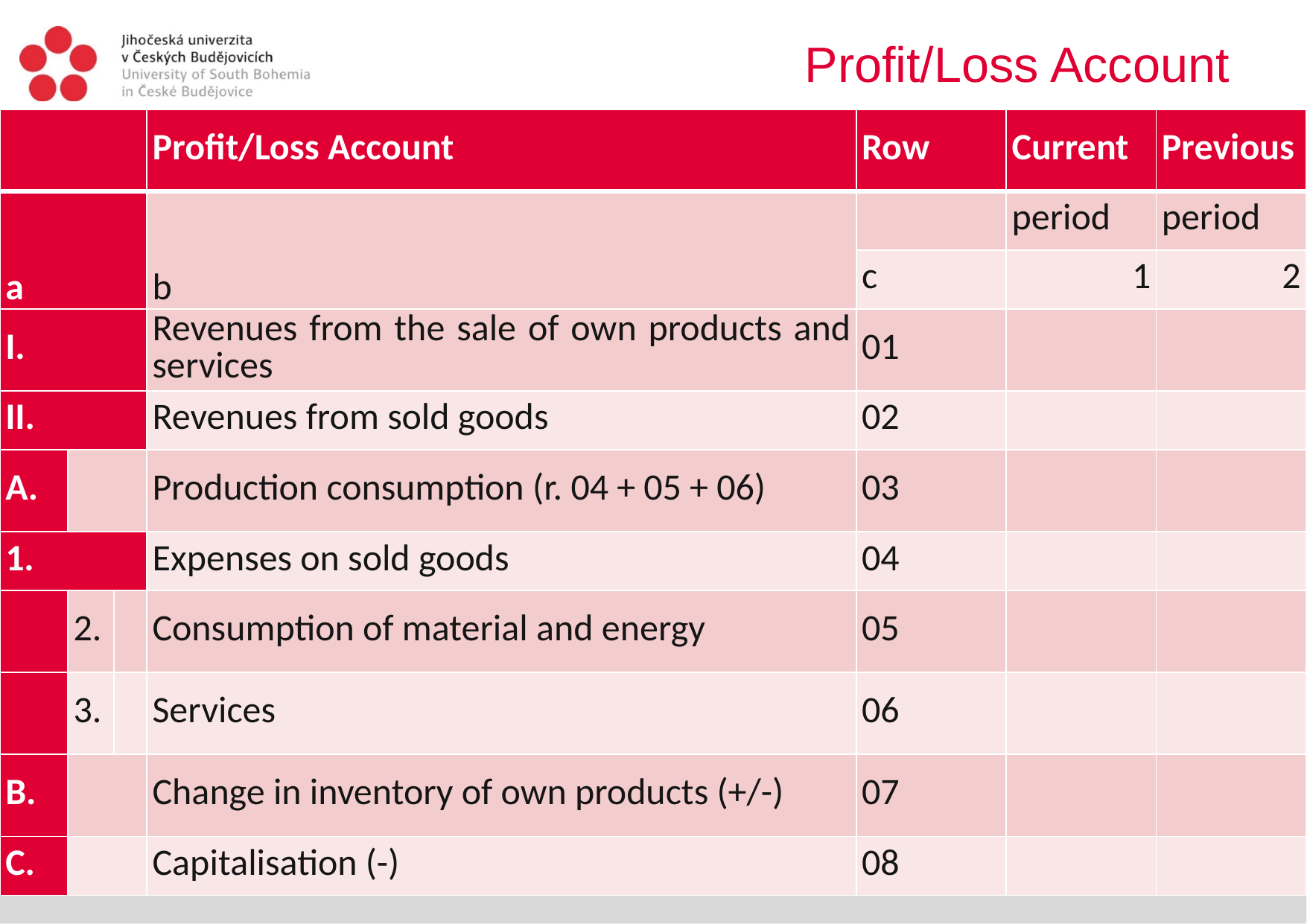

# Profit/Loss Account
|  |  |  | Profit/Loss Account | Row | Current | Previous |
| --- | --- | --- | --- | --- | --- | --- |
| a |  |  | b |  | period | period |
|  |  |  |  | c | 1 | 2 |
| I. |  |  | Revenues from the sale of own products and services | 01 |  |  |
| II. |  |  | Revenues from sold goods | 02 |  |  |
| A. |  |  | Production consumption (r. 04 + 05 + 06) | 03 |  |  |
| 1. |  |  | Expenses on sold goods | 04 |  |  |
|  | 2. |  | Consumption of material and energy | 05 |  |  |
|  | 3. |  | Services | 06 |  |  |
| B. |  |  | Change in inventory of own products (+/-) | 07 |  |  |
| C. |  |  | Capitalisation (-) | 08 |  |  |

05.04.2020
8